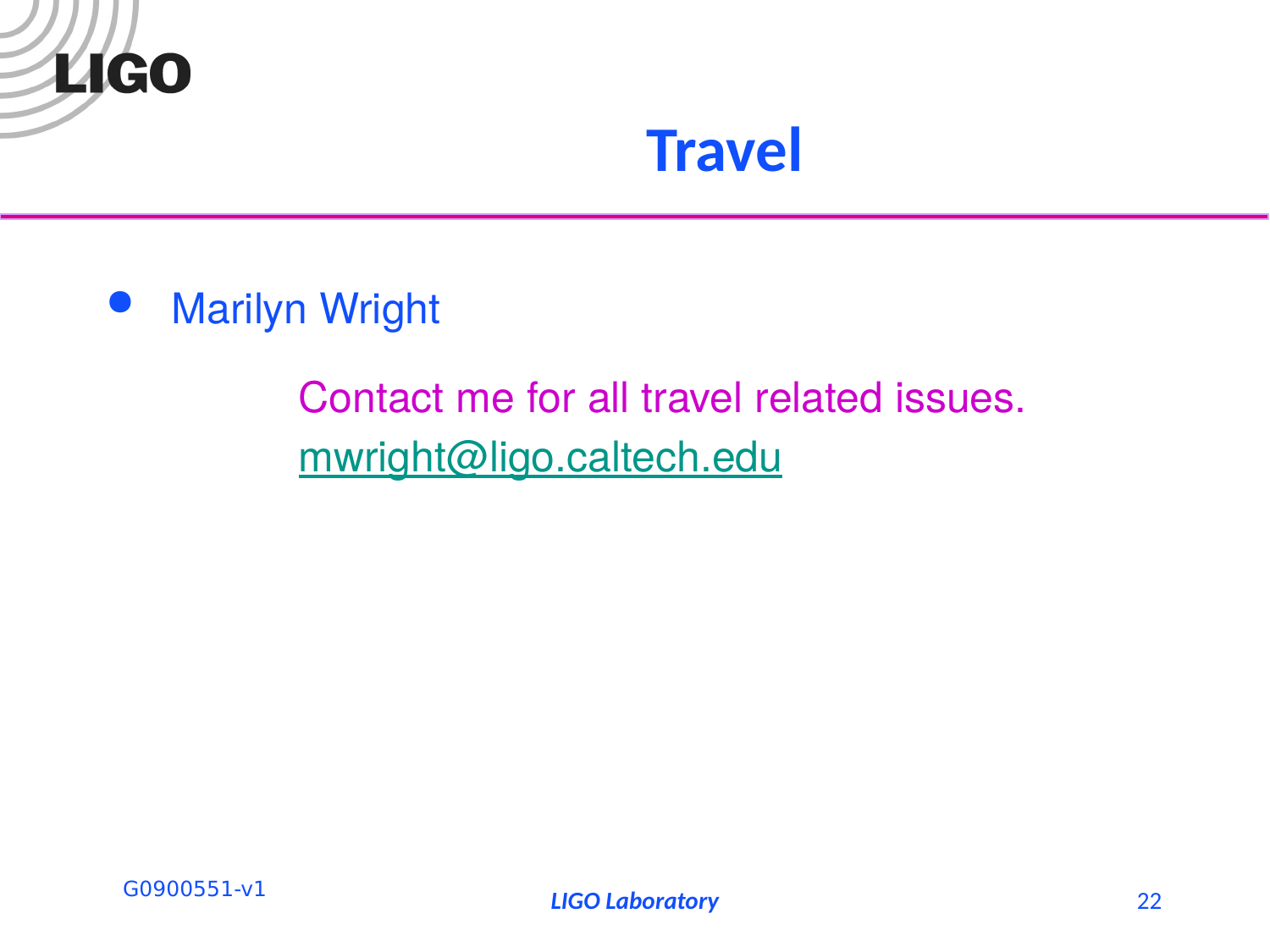

# Travel
Marilyn Wright

		Contact me for all travel related issues.
		mwright@ligo.caltech.edu

LIGO Laboratory
22